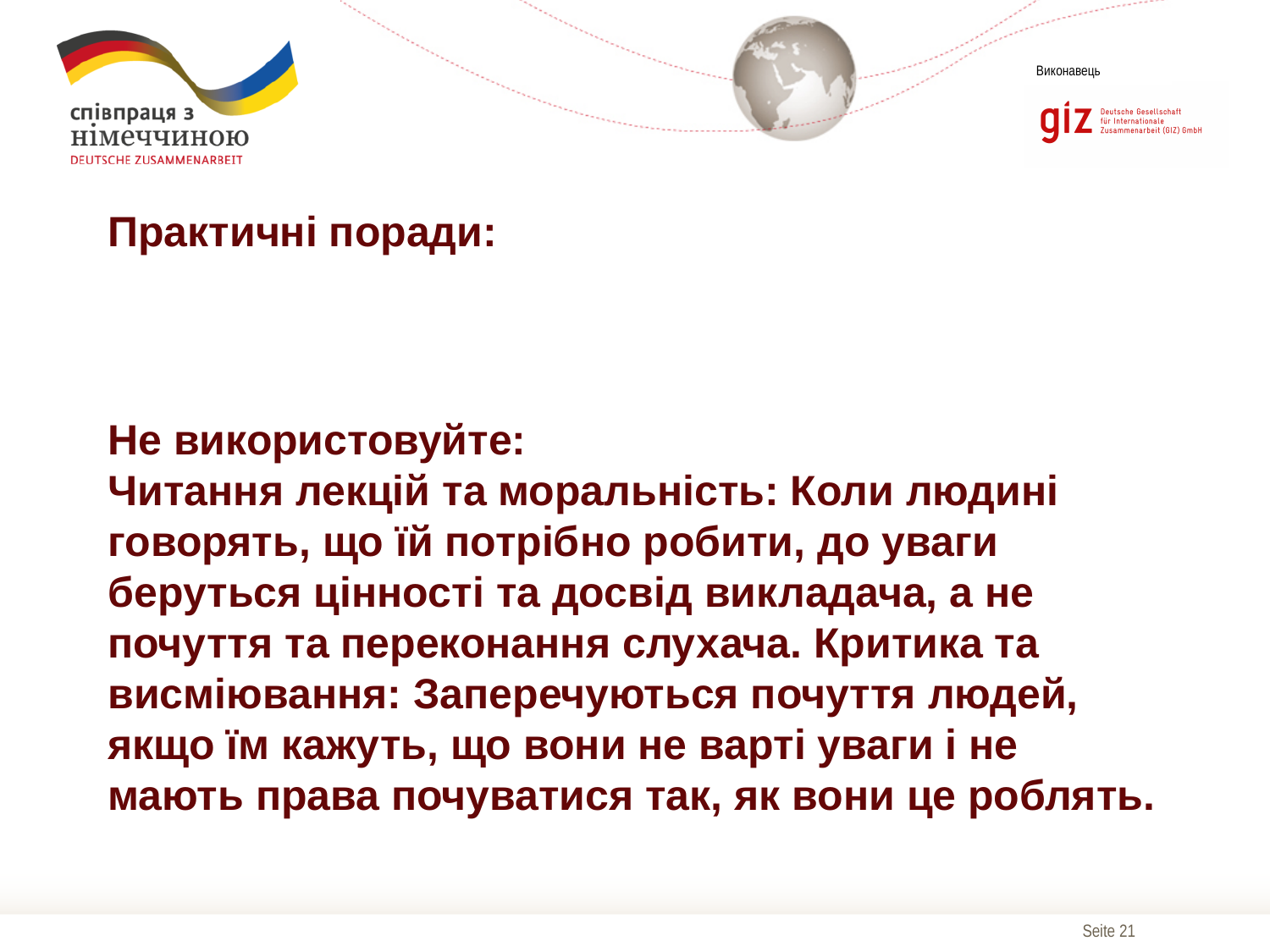

Практичні поради:
# Не використовуйте: Читання лекцій та моральність: Коли людині говорять, що їй потрібно робити, до уваги беруться цінності та досвід викладача, а не почуття та переконання слухача. Критика та висміювання: Заперечуються почуття людей, якщо їм кажуть, що вони не варті уваги і не мають права почуватися так, як вони це роблять.